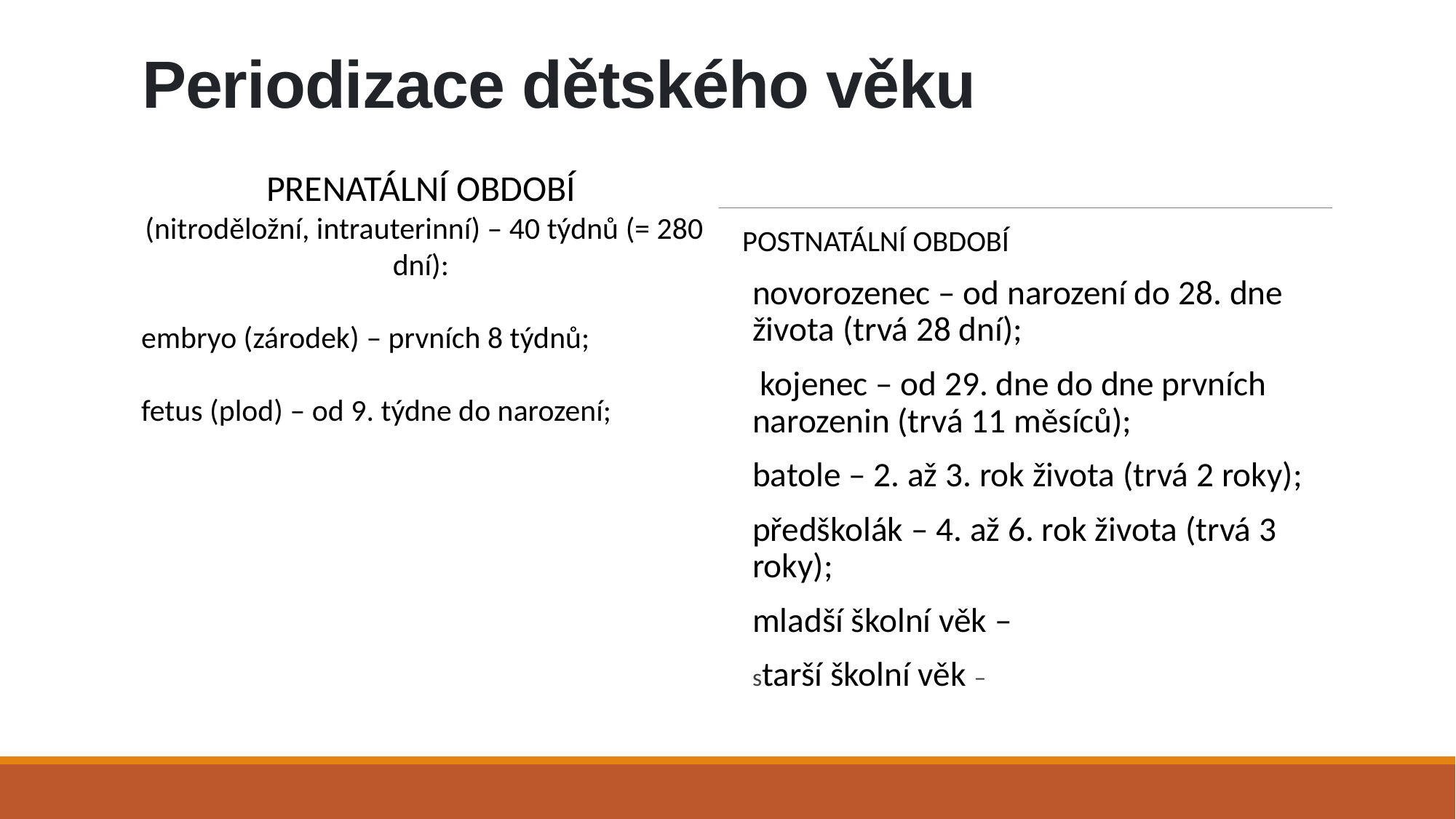

# Periodizace dětského věku
PRENATÁLNÍ OBDOBÍ
(nitroděložní, intrauterinní) – 40 týdnů (= 280 dní):

embryo (zárodek) – prvních 8 týdnů;

fetus (plod) – od 9. týdne do narození;

POSTNATÁLNÍ OBDOBÍ
novorozenec – od narození do 28. dne života (trvá 28 dní);
 kojenec – od 29. dne do dne prvních narozenin (trvá 11 měsíců);
batole – 2. až 3. rok života (trvá 2 roky);
předškolák – 4. až 6. rok života (trvá 3 roky);
mladší školní věk –
starší školní věk –